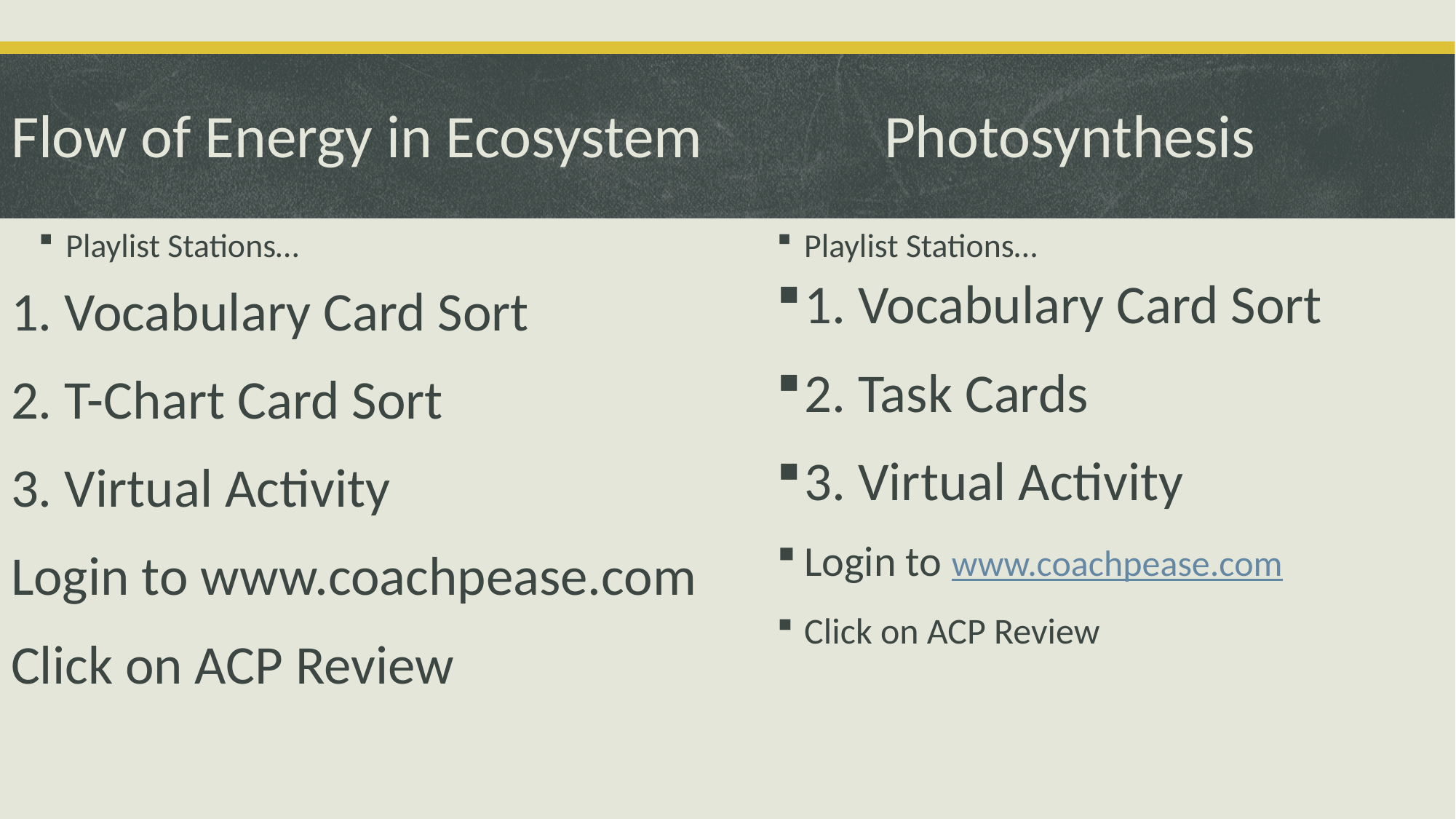

Flow of Energy in Ecosystem		Photosynthesis
Playlist Stations…
Playlist Stations…
1. Vocabulary Card Sort
2. Task Cards
3. Virtual Activity
Login to www.coachpease.com
Click on ACP Review

1. Vocabulary Card Sort
2. T-Chart Card Sort
3. Virtual Activity
Login to www.coachpease.com
Click on ACP Review